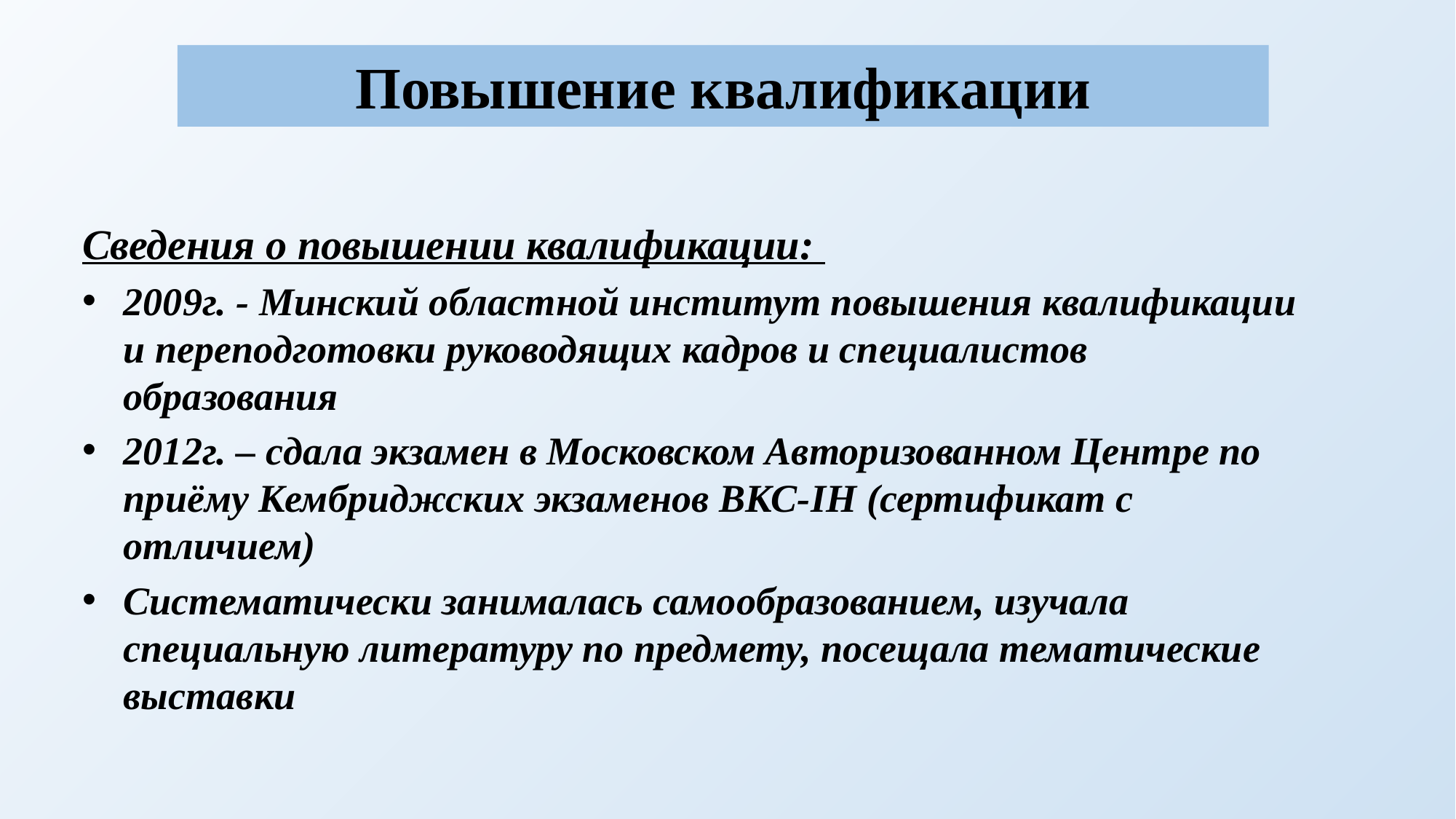

Повышение квалификации
Сведения о повышении квалификации:
2009г. - Минский областной институт повышения квалификации и переподготовки руководящих кадров и специалистов образования
2012г. – сдала экзамен в Московском Авторизованном Центре по приёму Кембриджских экзаменов ВКС-IH (сертификат с отличием)
Систематически занималась самообразованием, изучала специальную литературу по предмету, посещала тематические выставки